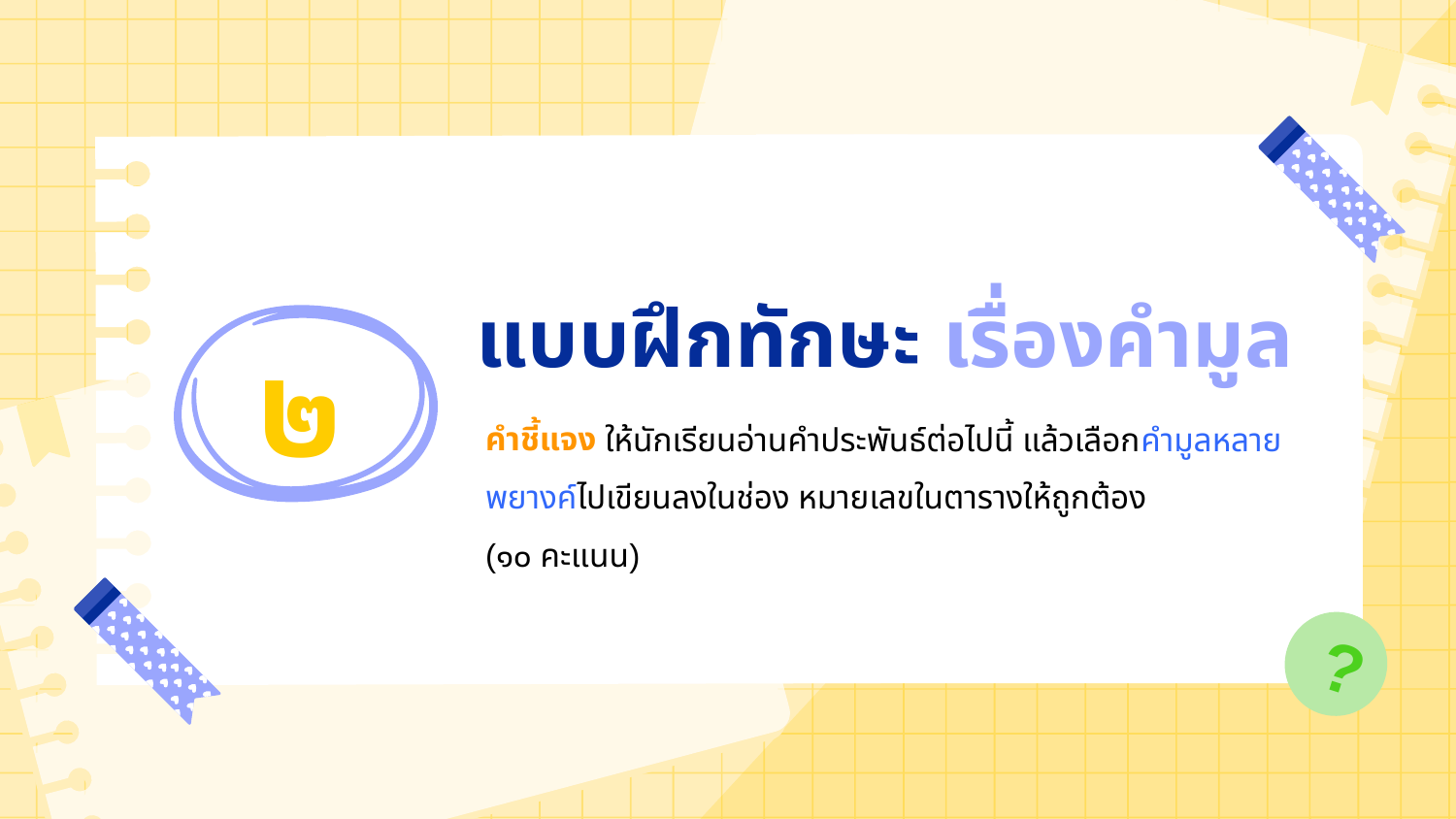

# แบบฝึกทักษะ เรื่องคำมูล

๒
คำชี้แจง ให้นักเรียนอ่านคําประพันธ์ต่อไปนี้ แล้วเลือกคํามูลหลายพยางค์ไปเขียนลงในช่อง หมายเลขในตารางให้ถูกต้อง
(๑๐ คะแนน)

?